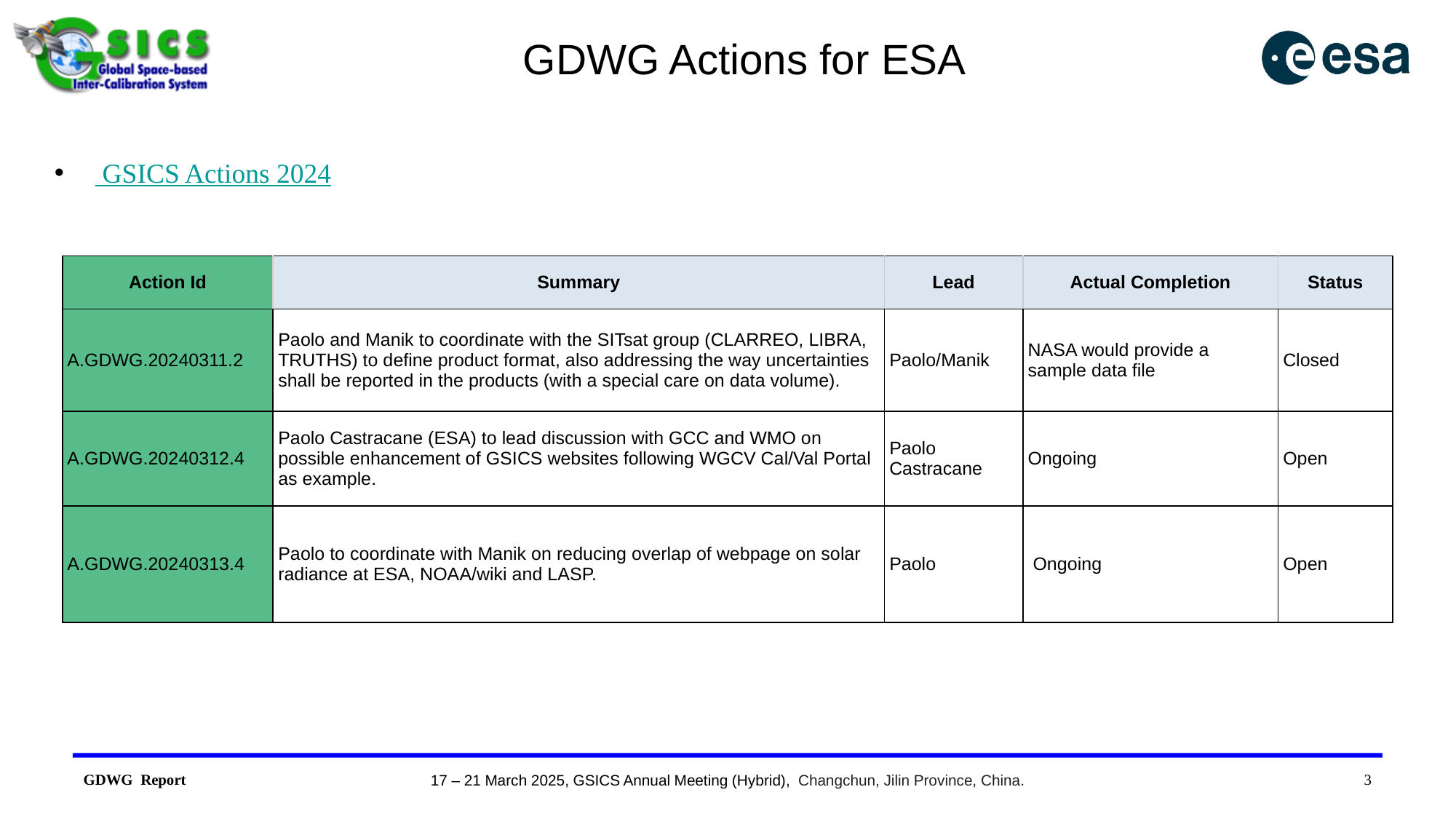

GDWG Actions for ESA
 GSICS Actions 2024
| Action Id | Summary | Lead | Actual Completion | Status |
| --- | --- | --- | --- | --- |
| A.GDWG.20240311.2 | Paolo and Manik to coordinate with the SITsat group (CLARREO, LIBRA, TRUTHS) to define product format, also addressing the way uncertainties shall be reported in the products (with a special care on data volume). | Paolo/Manik | NASA would provide a sample data file | Closed |
| A.GDWG.20240312.4 | Paolo Castracane (ESA) to lead discussion with GCC and WMO on possible enhancement of GSICS websites following WGCV Cal/Val Portal as example. | Paolo Castracane | Ongoing | Open |
| A.GDWG.20240313.4 | Paolo to coordinate with Manik on reducing overlap of webpage on solar radiance at ESA, NOAA/wiki and LASP. | Paolo | Ongoing | Open |
3